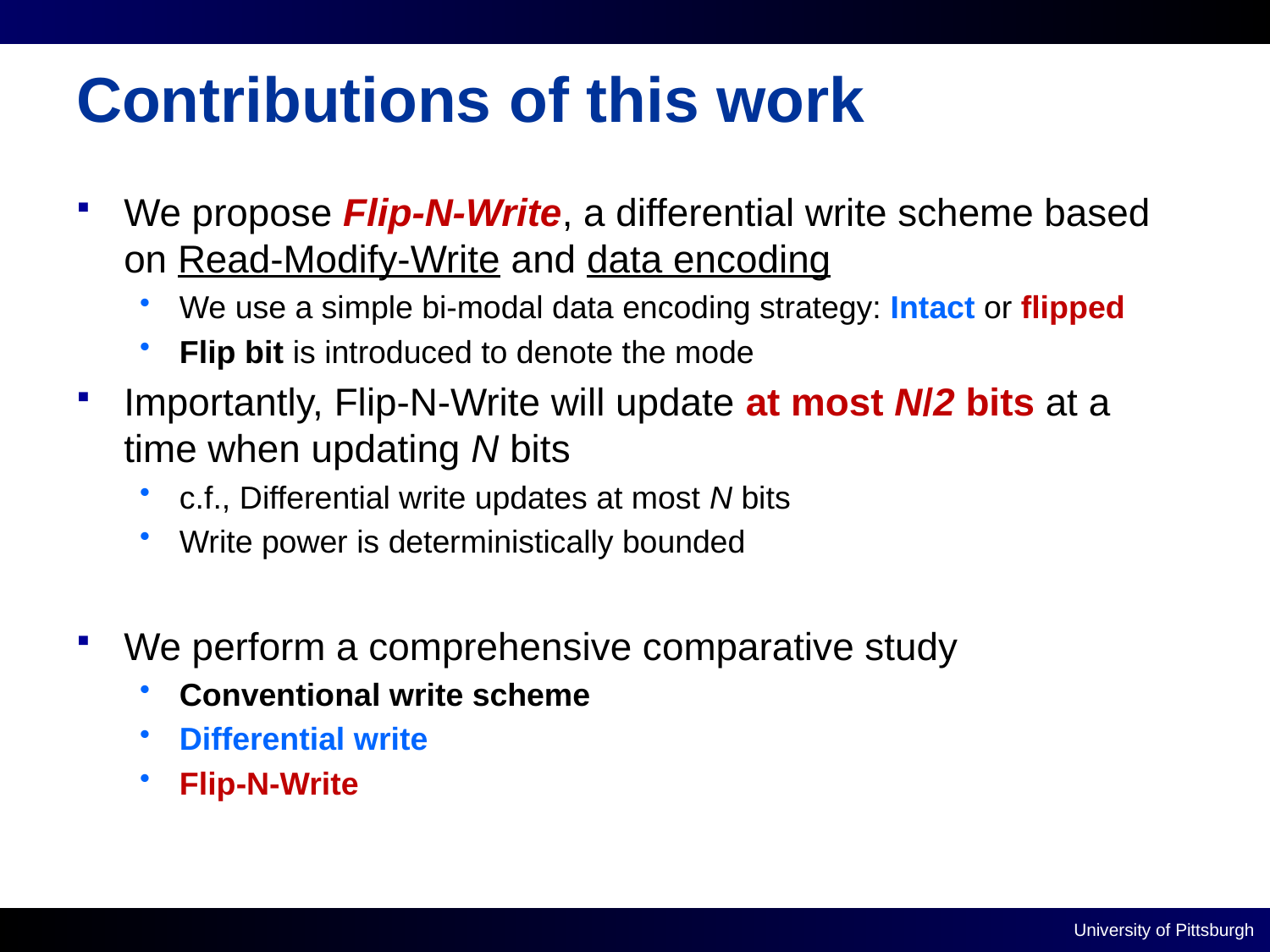

# Contributions of this work
We propose Flip-N-Write, a differential write scheme based on Read-Modify-Write and data encoding
We use a simple bi-modal data encoding strategy: Intact or flipped
Flip bit is introduced to denote the mode
Importantly, Flip-N-Write will update at most N/2 bits at a time when updating N bits
c.f., Differential write updates at most N bits
Write power is deterministically bounded

We perform a comprehensive comparative study
Conventional write scheme
Differential write
Flip-N-Write